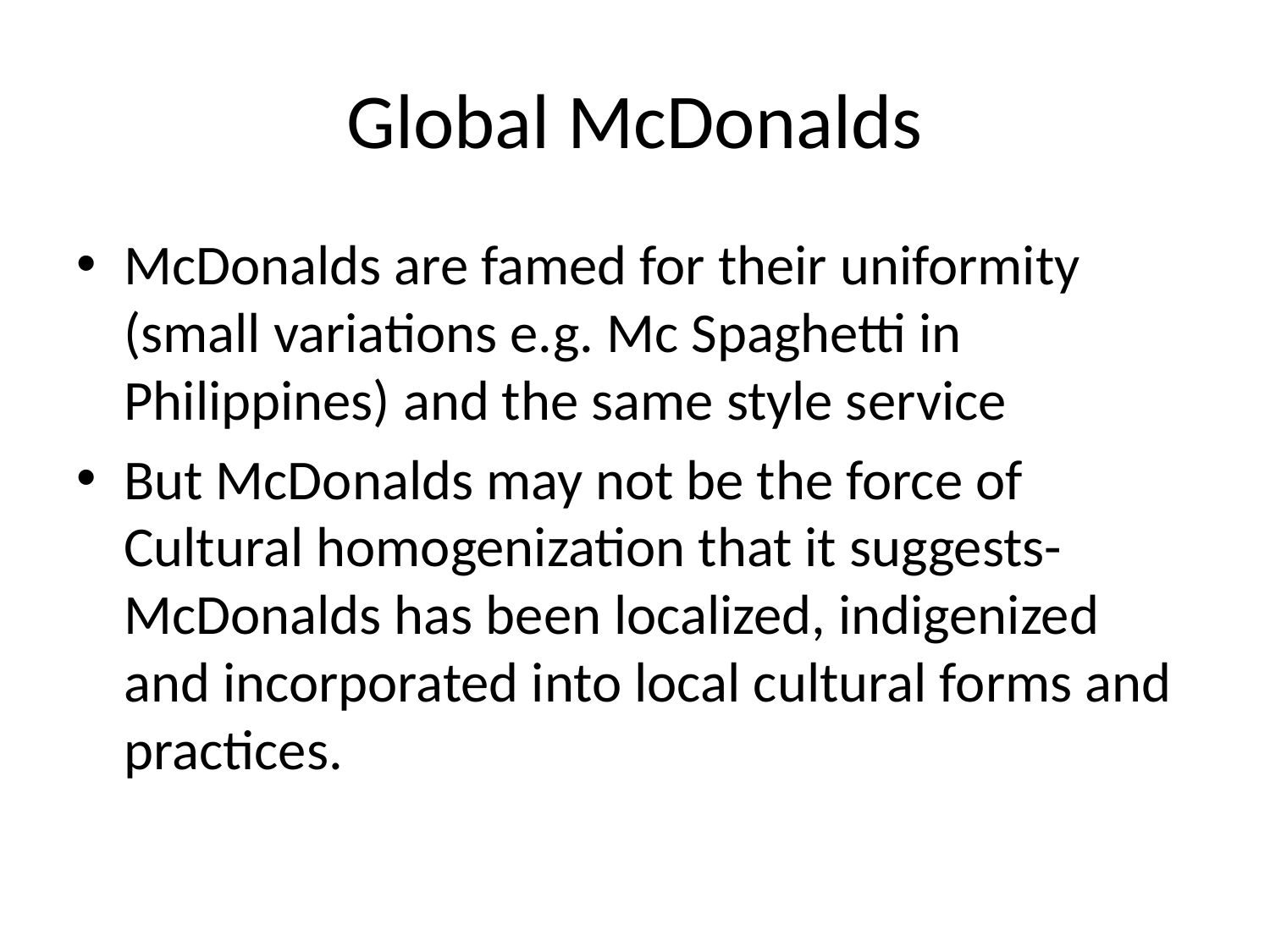

# Global McDonalds
McDonalds are famed for their uniformity (small variations e.g. Mc Spaghetti in Philippines) and the same style service
But McDonalds may not be the force of Cultural homogenization that it suggests- McDonalds has been localized, indigenized and incorporated into local cultural forms and practices.